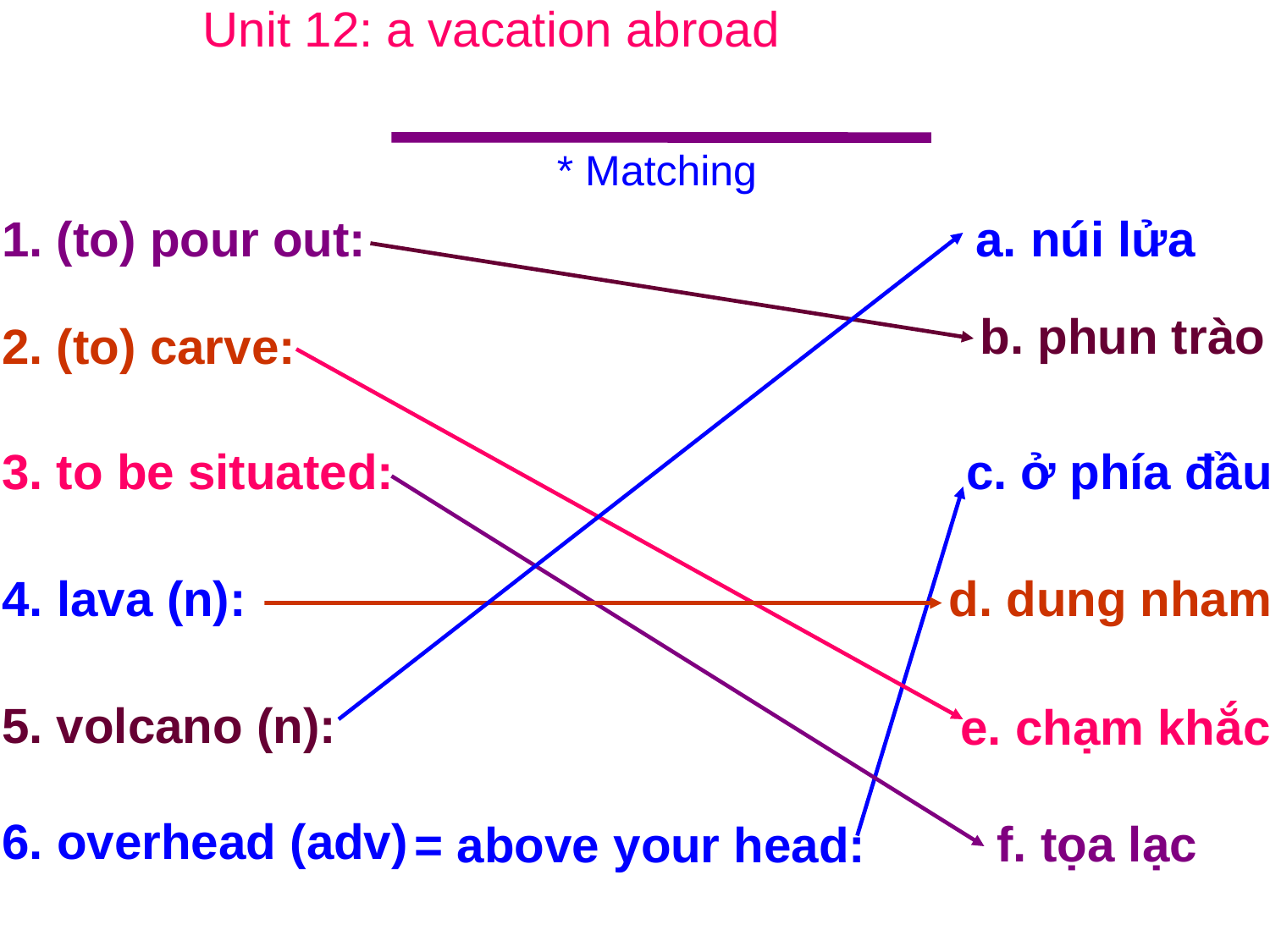

Unit 12: a vacation abroad

* Matching
1. (to) pour out:
a. núi lửa

b. phun trào
2. (to) carve:

3. to be situated:
c. ở phía đầu

4. lava (n):
d. dung nham

5. volcano (n):
e. chạm khắc
6. overhead (adv)
f. tọa lạc
= above your head: